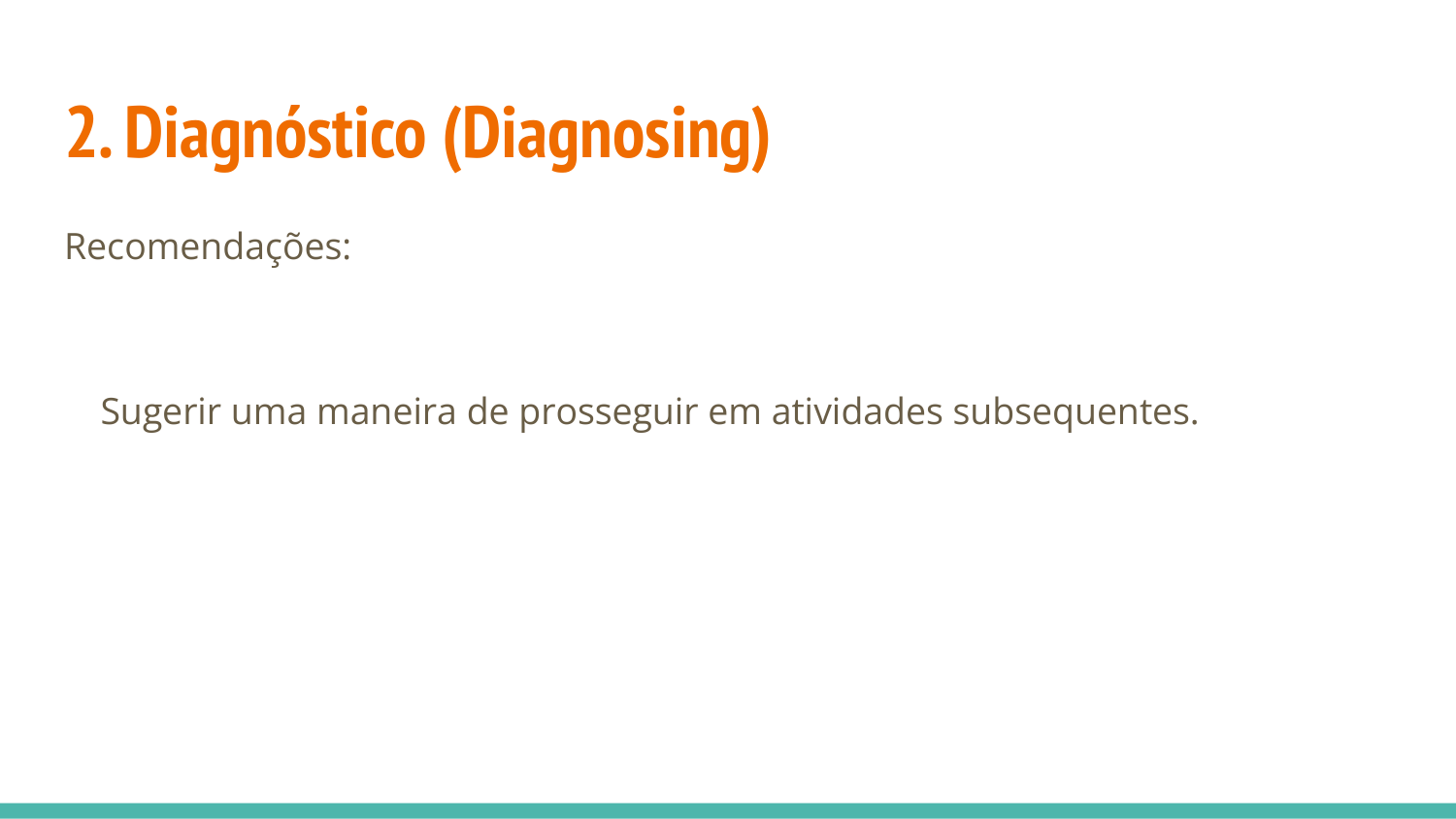

# 2. Diagnóstico (Diagnosing)

Recomendações:

Sugerir uma maneira de prosseguir em atividades subsequentes.